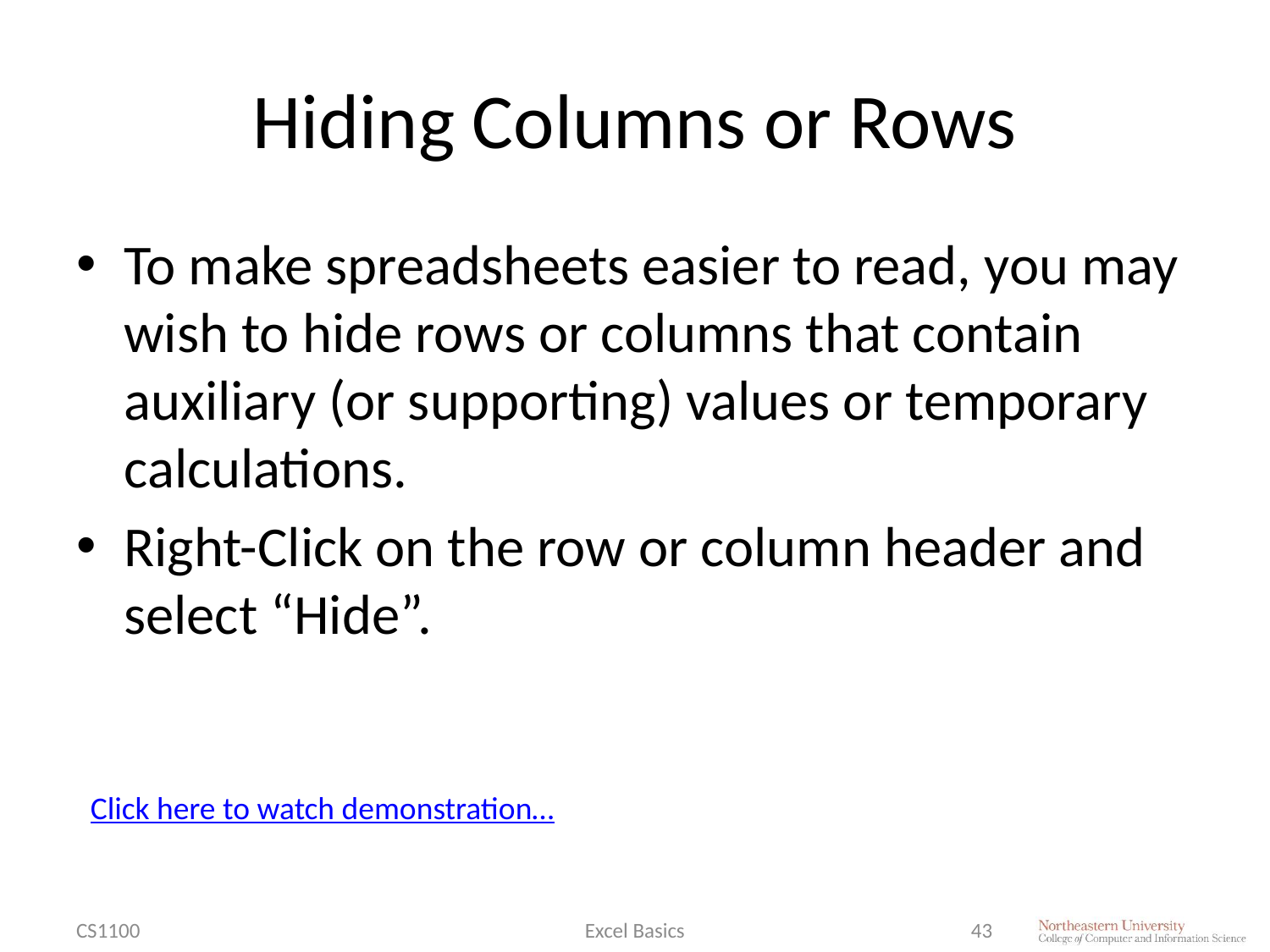

# Hiding Columns or Rows
To make spreadsheets easier to read, you may wish to hide rows or columns that contain auxiliary (or supporting) values or temporary calculations.
Right-Click on the row or column header and select “Hide”.
Click here to watch demonstration…
CS1100
Excel Basics
43